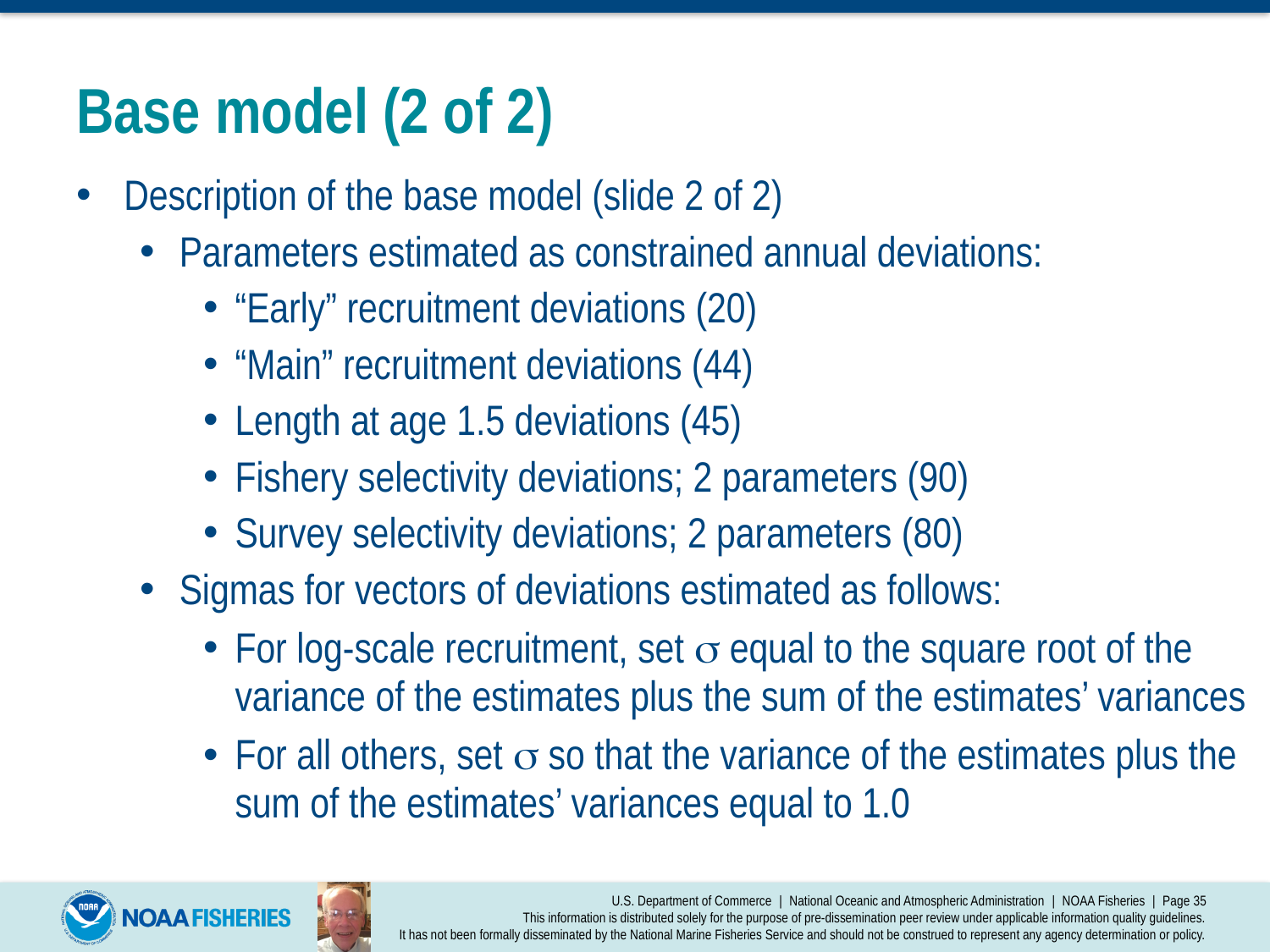

# Base model (2 of 2)
Description of the base model (slide 2 of 2)
Parameters estimated as constrained annual deviations:
“Early” recruitment deviations (20)
“Main” recruitment deviations (44)
Length at age 1.5 deviations (45)
Fishery selectivity deviations; 2 parameters (90)
Survey selectivity deviations; 2 parameters (80)
Sigmas for vectors of deviations estimated as follows:
For log-scale recruitment, set σ equal to the square root of the variance of the estimates plus the sum of the estimates’ variances
For all others, set σ so that the variance of the estimates plus the sum of the estimates’ variances equal to 1.0

U.S. Department of Commerce | National Oceanic and Atmospheric Administration | NOAA Fisheries | Page 35
This information is distributed solely for the purpose of pre-dissemination peer review under applicable information quality guidelines.
It has not been formally disseminated by the National Marine Fisheries Service and should not be construed to represent any agency determination or policy.